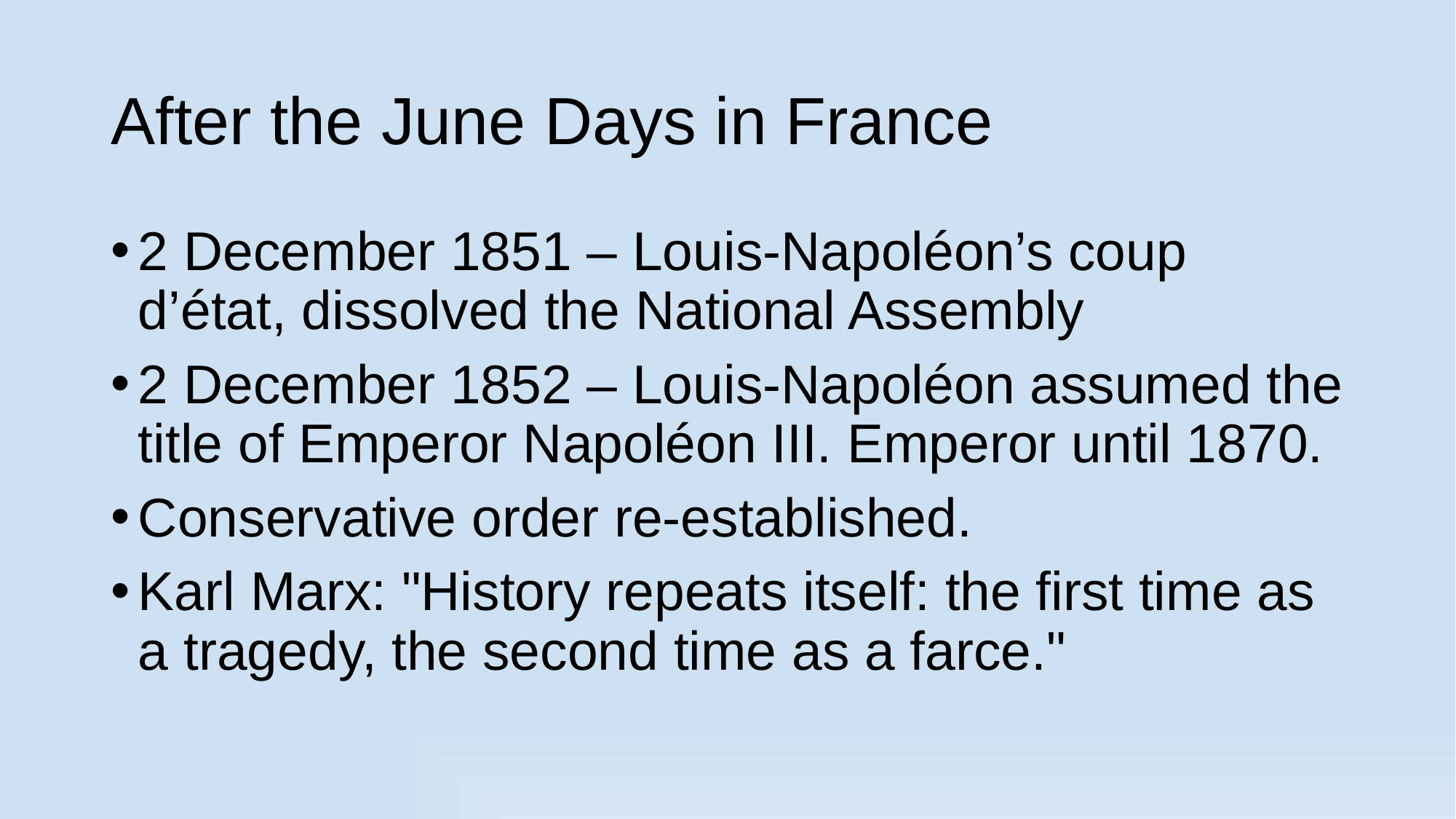

# After the June Days in France
2 December 1851 – Louis-Napoléon’s coup d’état, dissolved the National Assembly
2 December 1852 – Louis-Napoléon assumed the title of Emperor Napoléon III. Emperor until 1870.
Conservative order re-established.
Karl Marx: "History repeats itself: the first time as a tragedy, the second time as a farce."